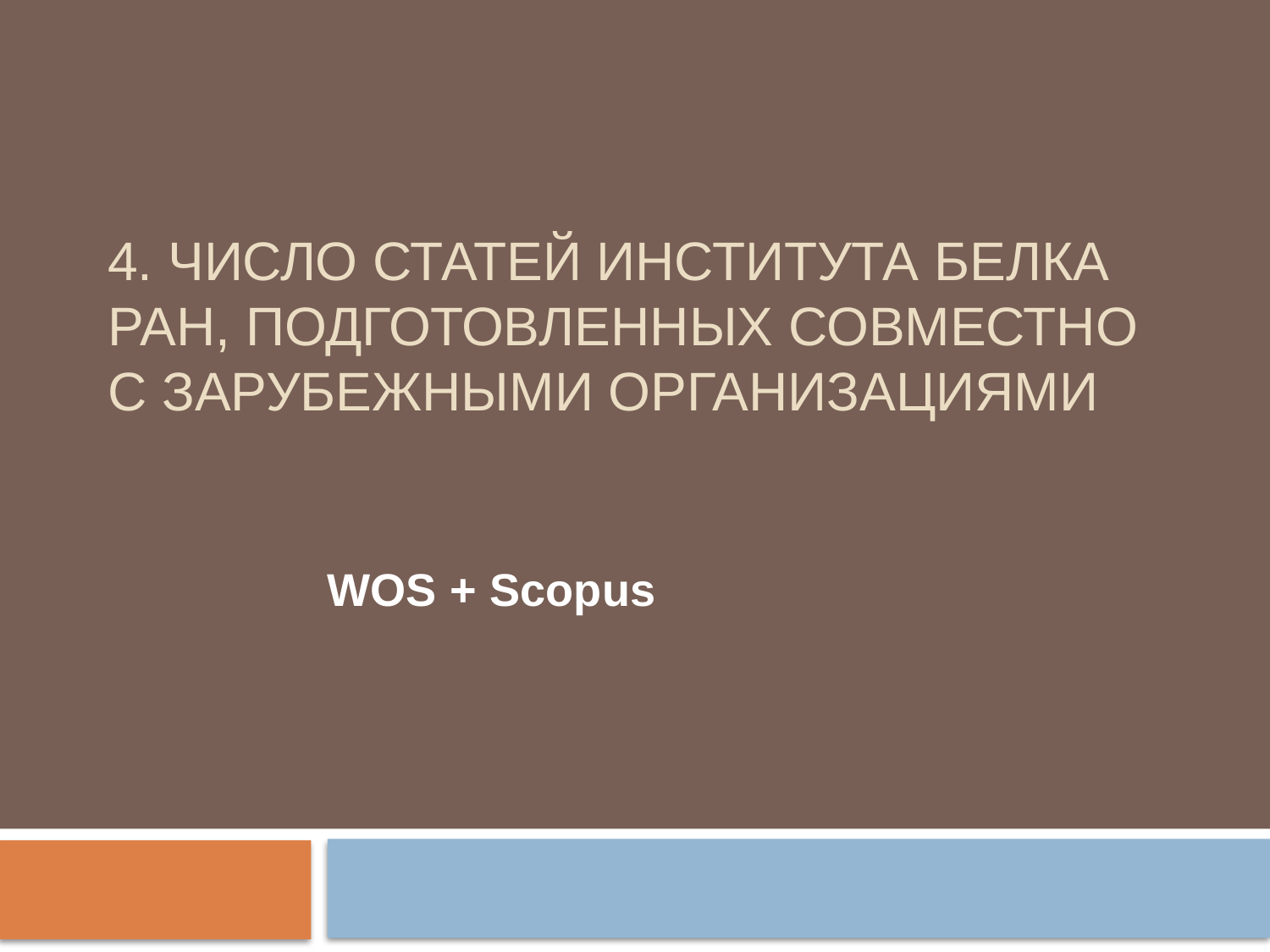

# 4. Число статей Института белка РАН, подготовленных совместно с зарубежными организациями
WOS + Scopus